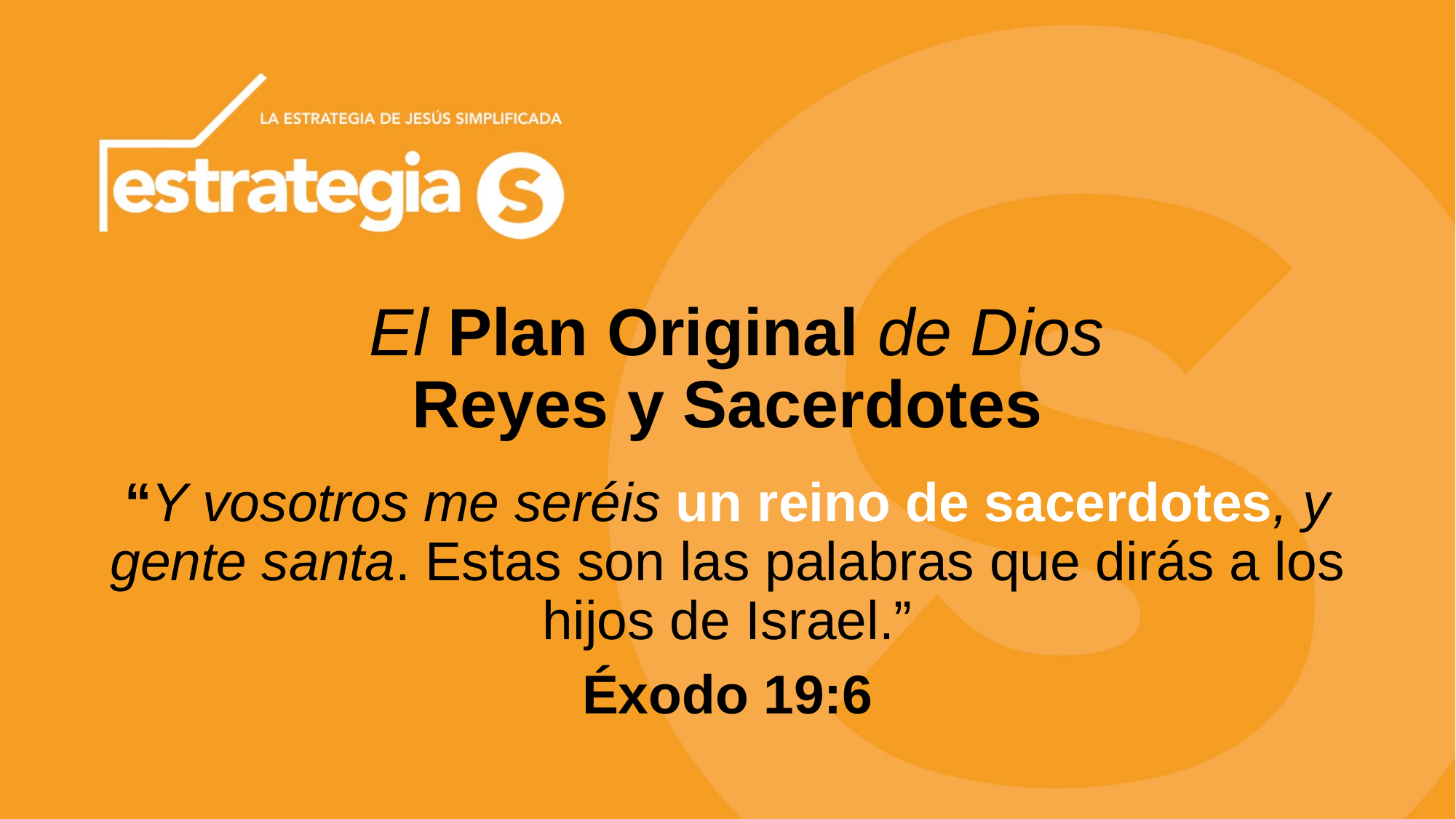

# El Plan Original de Dios Reyes y Sacerdotes
“Y vosotros me seréis un reino de sacerdotes, y gente santa. Estas son las palabras que dirás a los hijos de Israel.”
Éxodo 19:6